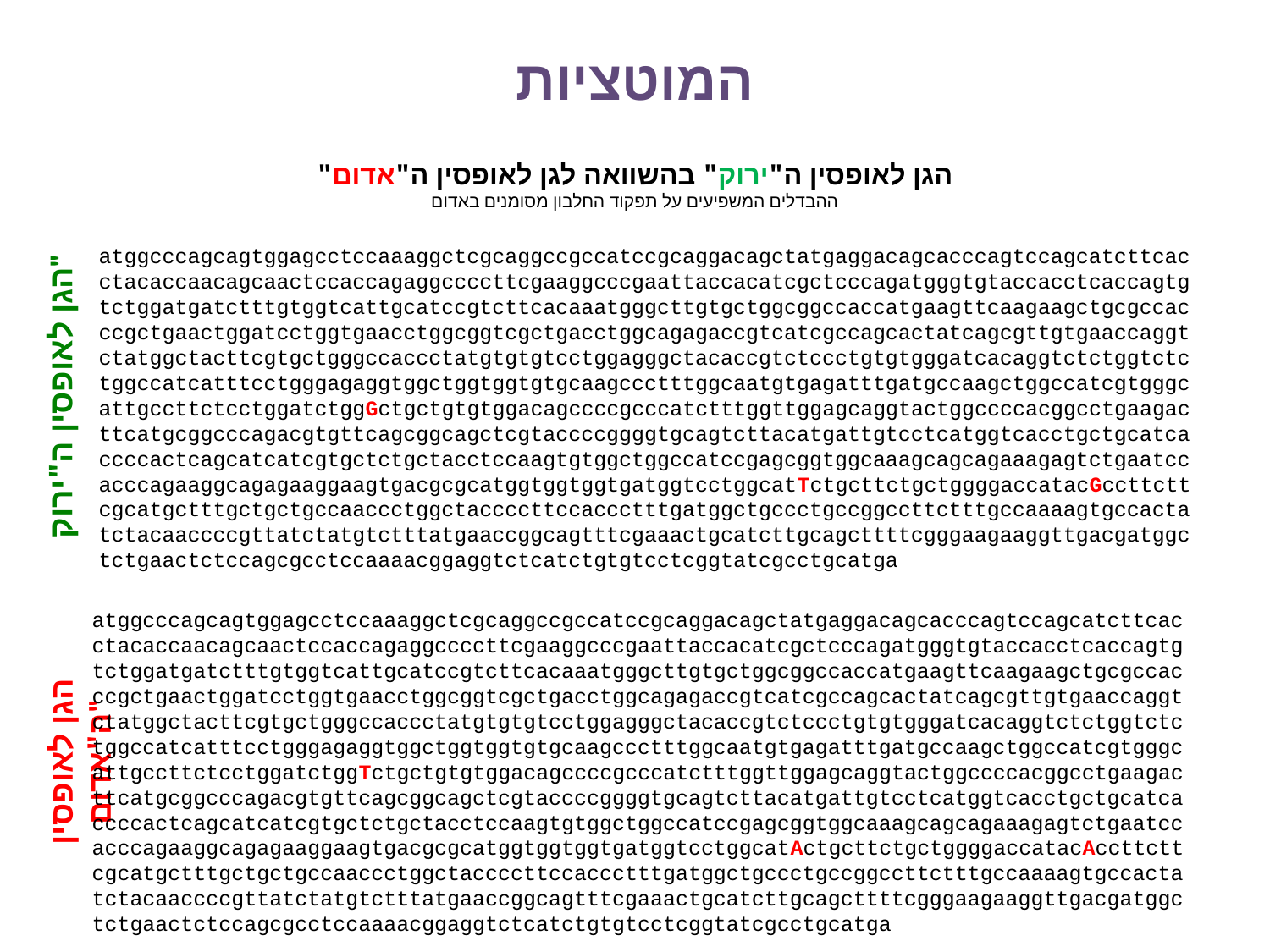

# המוטציות הגן לאופסין ה"ירוק" בהשוואה לגן לאופסין ה"אדום" ההבדלים המשפיעים על תפקוד החלבון מסומנים באדום
atggcccagcagtggagcctccaaaggctcgcaggccgccatccgcaggacagctatgaggacagcacccagtccagcatcttcacctacaccaacagcaactccaccagaggccccttcgaaggcccgaattaccacatcgctcccagatgggtgtaccacctcaccagtgtctggatgatctttgtggtcattgcatccgtcttcacaaatgggcttgtgctggcggccaccatgaagttcaagaagctgcgccacccgctgaactggatcctggtgaacctggcggtcgctgacctggcagagaccgtcatcgccagcactatcagcgttgtgaaccaggtctatggctacttcgtgctgggccaccctatgtgtgtcctggagggctacaccgtctccctgtgtgggatcacaggtctctggtctctggccatcatttcctgggagaggtggctggtggtgtgcaagccctttggcaatgtgagatttgatgccaagctggccatcgtgggcattgccttctcctggatctggGctgctgtgtggacagccccgcccatctttggttggagcaggtactggccccacggcctgaagacttcatgcggcccagacgtgttcagcggcagctcgtaccccggggtgcagtcttacatgattgtcctcatggtcacctgctgcatcaccccactcagcatcatcgtgctctgctacctccaagtgtggctggccatccgagcggtggcaaagcagcagaaagagtctgaatccacccagaaggcagagaaggaagtgacgcgcatggtggtggtgatggtcctggcatTctgcttctgctggggaccatacGccttcttcgcatgctttgctgctgccaaccctggctaccccttccaccctttgatggctgccctgccggccttctttgccaaaagtgccactatctacaaccccgttatctatgtctttatgaaccggcagtttcgaaactgcatcttgcagcttttcgggaagaaggttgacgatggctctgaactctccagcgcctccaaaacggaggtctcatctgtgtcctcggtatcgcctgcatga
הגן לאופסין ה"ירוק"

atggcccagcagtggagcctccaaaggctcgcaggccgccatccgcaggacagctatgaggacagcacccagtccagcatcttcacctacaccaacagcaactccaccagaggccccttcgaaggcccgaattaccacatcgctcccagatgggtgtaccacctcaccagtgtctggatgatctttgtggtcattgcatccgtcttcacaaatgggcttgtgctggcggccaccatgaagttcaagaagctgcgccacccgctgaactggatcctggtgaacctggcggtcgctgacctggcagagaccgtcatcgccagcactatcagcgttgtgaaccaggtctatggctacttcgtgctgggccaccctatgtgtgtcctggagggctacaccgtctccctgtgtgggatcacaggtctctggtctctggccatcatttcctgggagaggtggctggtggtgtgcaagccctttggcaatgtgagatttgatgccaagctggccatcgtgggcattgccttctcctggatctggTctgctgtgtggacagccccgcccatctttggttggagcaggtactggccccacggcctgaagacttcatgcggcccagacgtgttcagcggcagctcgtaccccggggtgcagtcttacatgattgtcctcatggtcacctgctgcatcaccccactcagcatcatcgtgctctgctacctccaagtgtggctggccatccgagcggtggcaaagcagcagaaagagtctgaatccacccagaaggcagagaaggaagtgacgcgcatggtggtggtgatggtcctggcatActgcttctgctggggaccatacAccttcttcgcatgctttgctgctgccaaccctggctaccccttccaccctttgatggctgccctgccggccttctttgccaaaagtgccactatctacaaccccgttatctatgtctttatgaaccggcagtttcgaaactgcatcttgcagcttttcgggaagaaggttgacgatggctctgaactctccagcgcctccaaaacggaggtctcatctgtgtcctcggtatcgcctgcatga
הגן לאופסין ה"אדום"